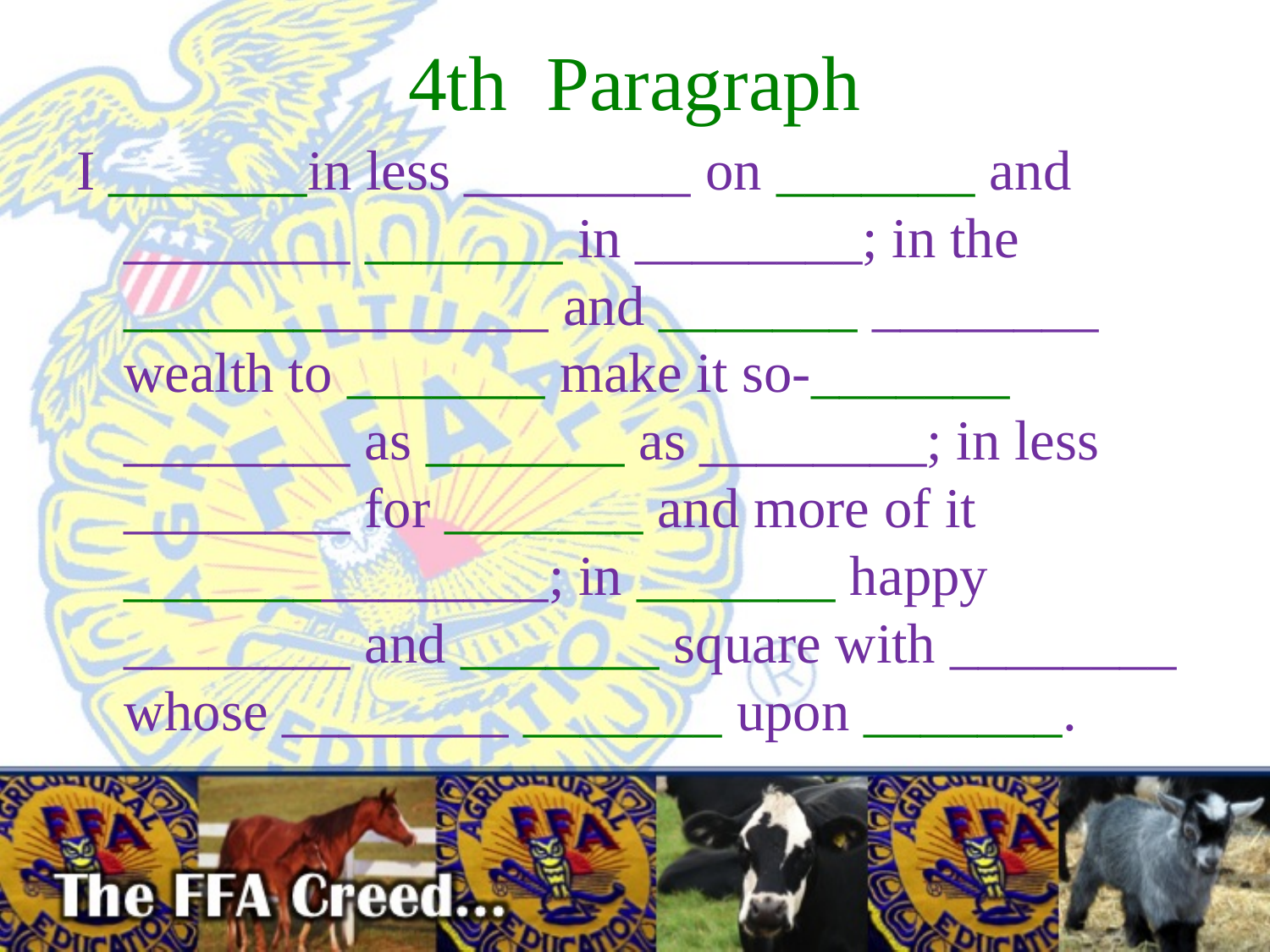

# 4th  Paragraph
I _______in less ________ on _______ and ________ _______ in ________; in the _______________ and _______ ________ wealth to _______ make it so-_______ ________ as _______ as ________; in less ________ for _______ and more of it _______________; in _______ happy ________ and _______ square with ________ whose ________ _______ upon _______.